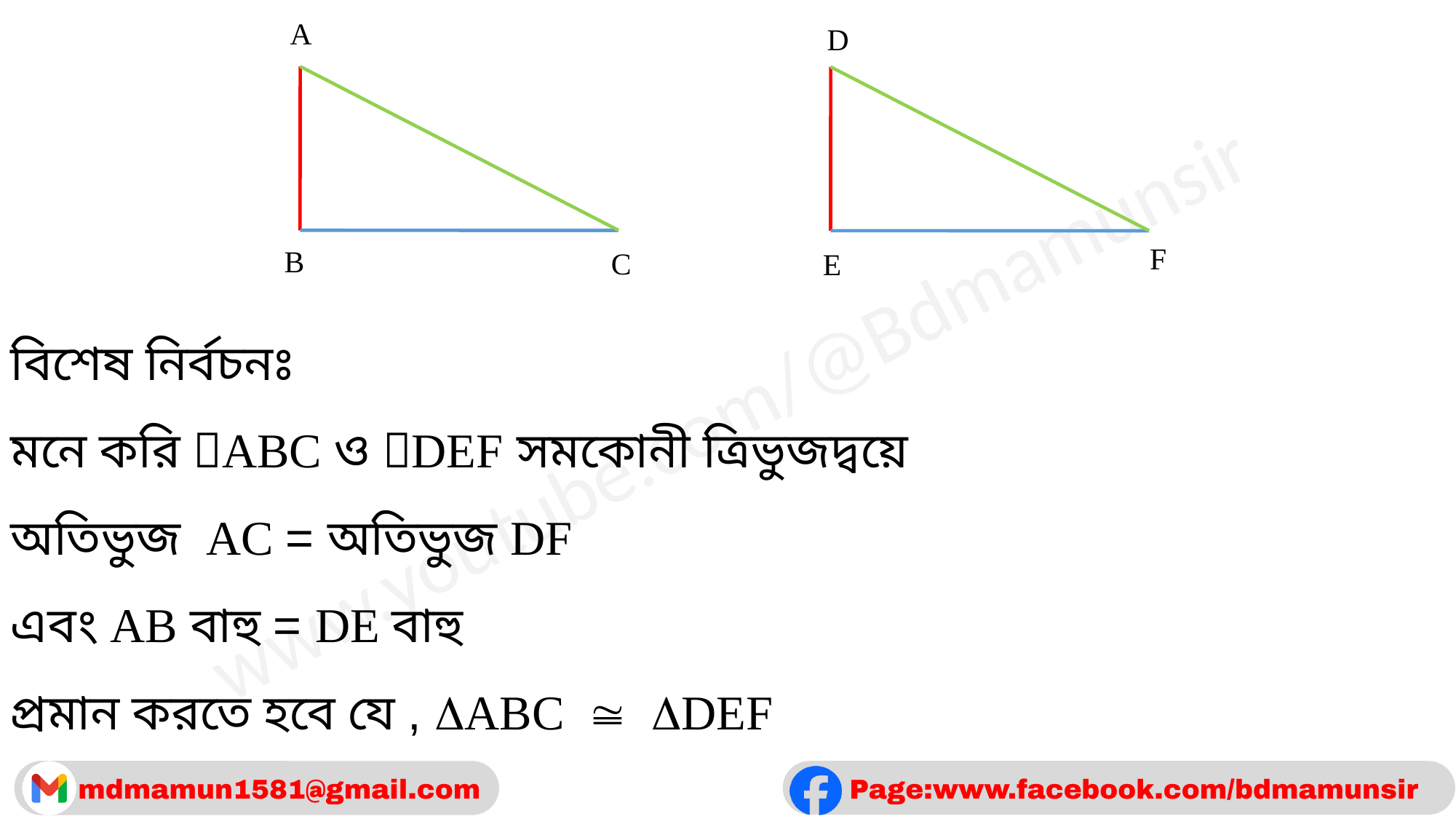

A
D
F
B
C
E
বিশেষ নির্বচনঃ
মনে করি ΔABC ও ΔDEF সমকোনী ত্রিভুজদ্বয়ে
অতিভুজ  AC = অতিভুজ DF
এবং AB বাহু = DE বাহু
প্রমান করতে হবে যে , ΔABC ≅ ΔDEF